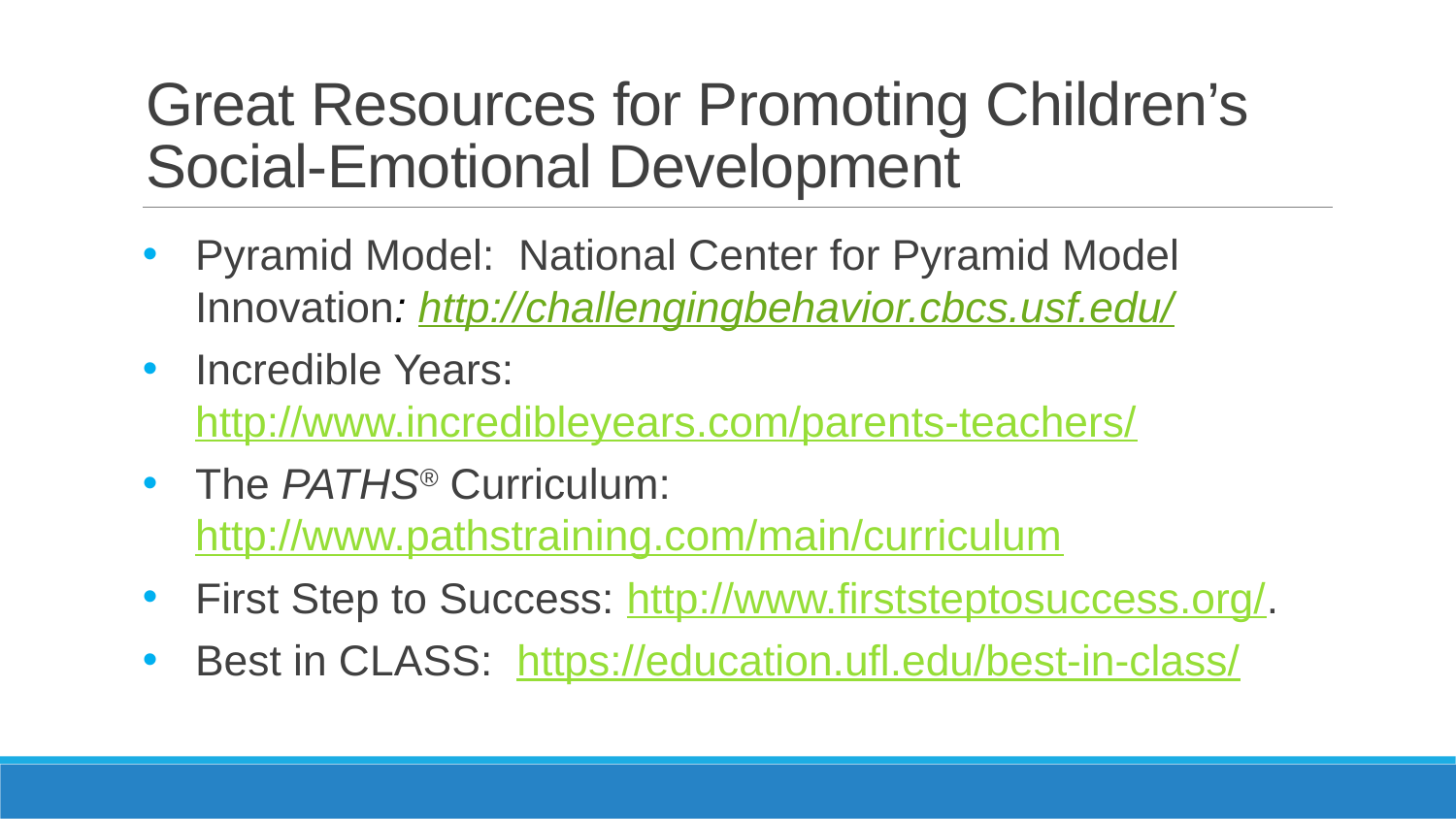

# Great Resources for Promoting Children’s Social-Emotional Development
Pyramid Model:  National Center for Pyramid Model Innovation: http://challengingbehavior.cbcs.usf.edu/
Incredible Years: http://www.incredibleyears.com/parents-teachers/
The PATHS® Curriculum:  http://www.pathstraining.com/main/curriculum
First Step to Success: http://www.firststeptosuccess.org/.
Best in CLASS:  https://education.ufl.edu/best-in-class/